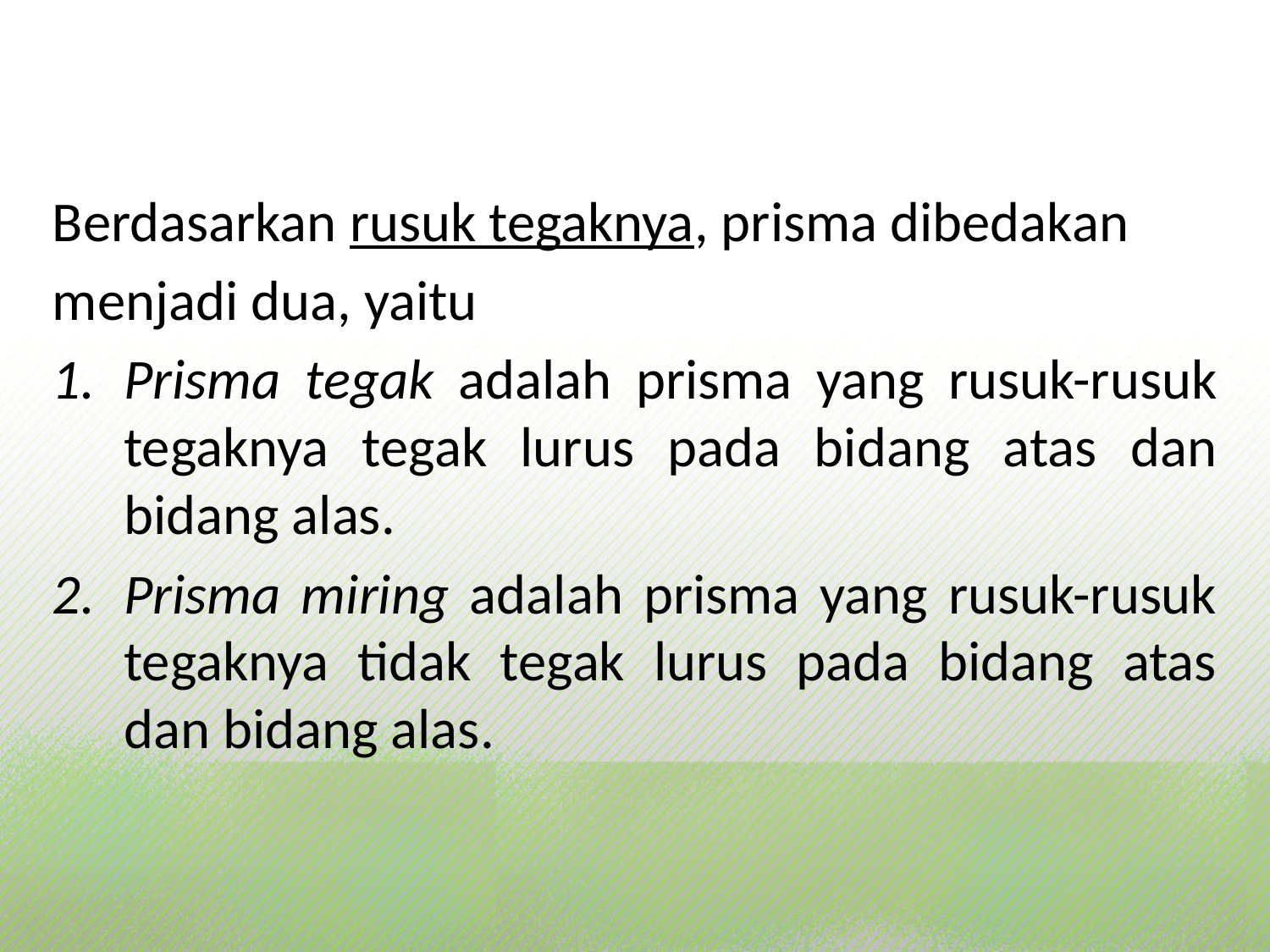

Berdasarkan rusuk tegaknya, prisma dibedakan
menjadi dua, yaitu
Prisma tegak adalah prisma yang rusuk-rusuk tegaknya tegak lurus pada bidang atas dan bidang alas.
Prisma miring adalah prisma yang rusuk-rusuk tegaknya tidak tegak lurus pada bidang atas dan bidang alas.